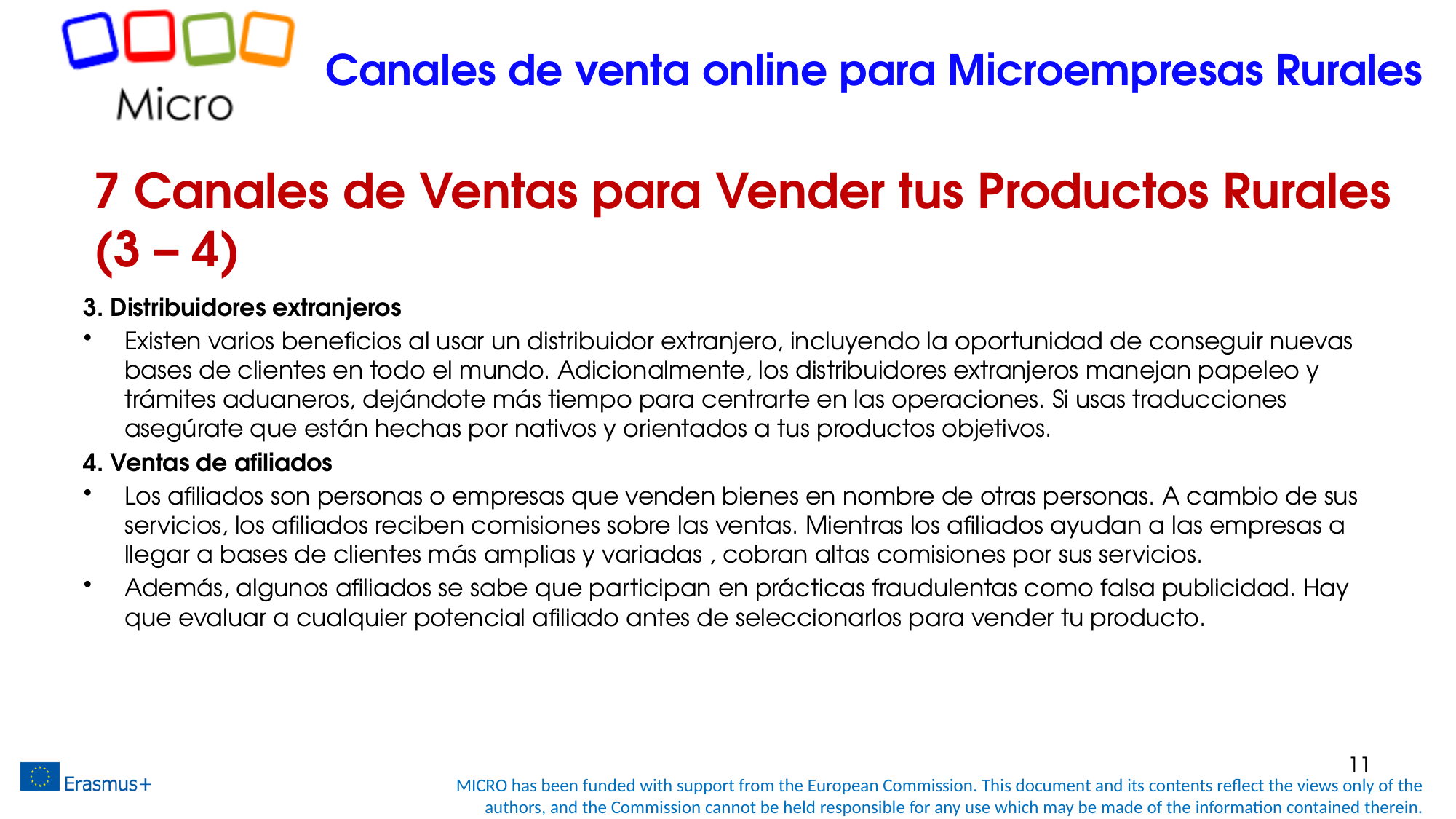

# Canales de venta online para Microempresas Rurales
7 Canales de Ventas para Vender tus Productos Rurales
(3 – 4)
3. Distribuidores extranjeros
Existen varios beneficios al usar un distribuidor extranjero, incluyendo la oportunidad de conseguir nuevas bases de clientes en todo el mundo. Adicionalmente, los distribuidores extranjeros manejan papeleo y trámites aduaneros, dejándote más tiempo para centrarte en las operaciones. Si usas traducciones asegúrate que están hechas por nativos y orientados a tus productos objetivos.
4. Ventas de afiliados
Los afiliados son personas o empresas que venden bienes en nombre de otras personas. A cambio de sus servicios, los afiliados reciben comisiones sobre las ventas. Mientras los afiliados ayudan a las empresas a llegar a bases de clientes más amplias y variadas , cobran altas comisiones por sus servicios.
Además, algunos afiliados se sabe que participan en prácticas fraudulentas como falsa publicidad. Hay que evaluar a cualquier potencial afiliado antes de seleccionarlos para vender tu producto.
11